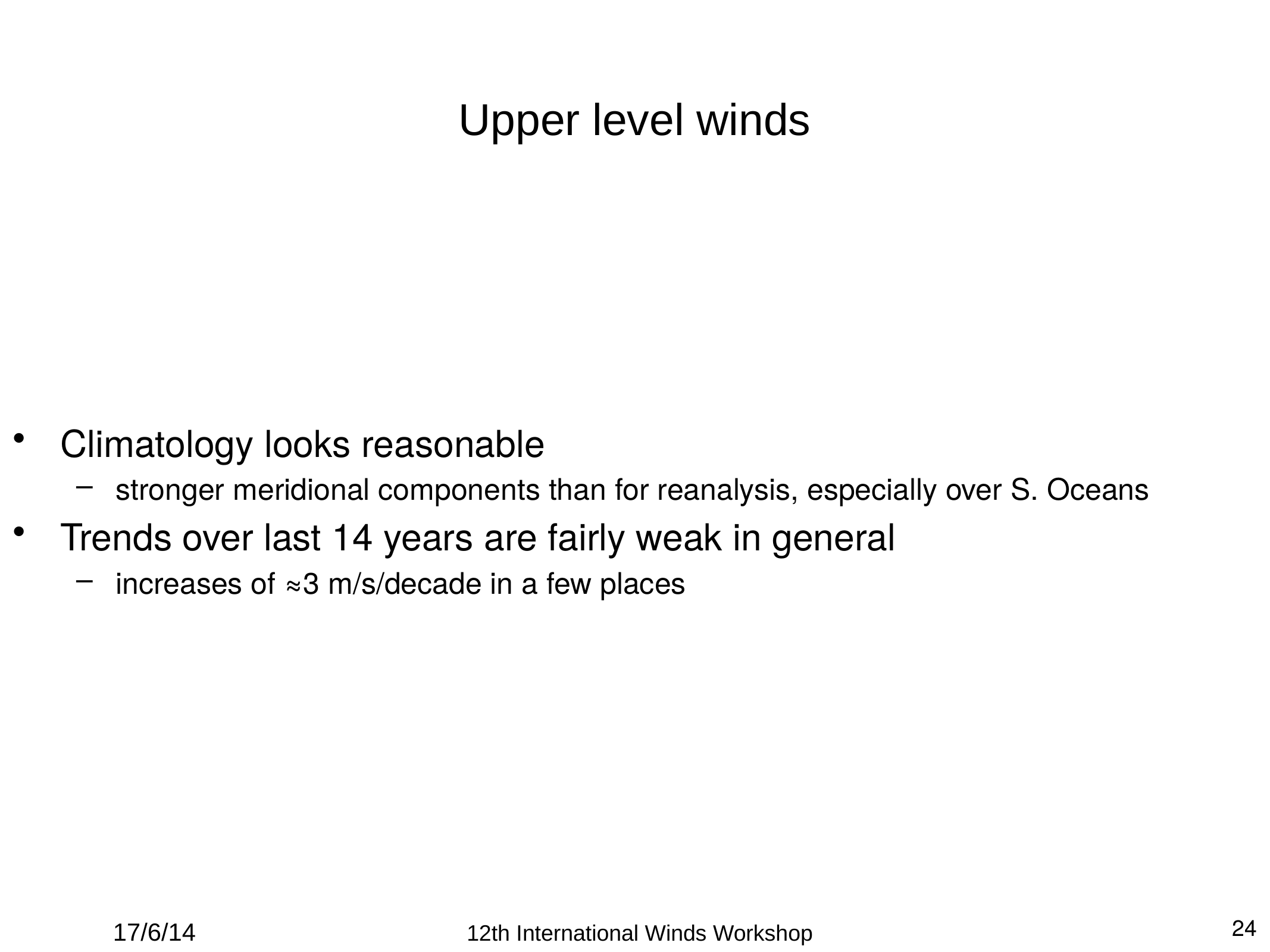

# Upper level winds
Climatology looks reasonable
stronger meridional components than for reanalysis, especially over S. Oceans
Trends over last 14 years are fairly weak in general
increases of ≈3 m/s/decade in a few places
17/6/14
12th International Winds Workshop
24